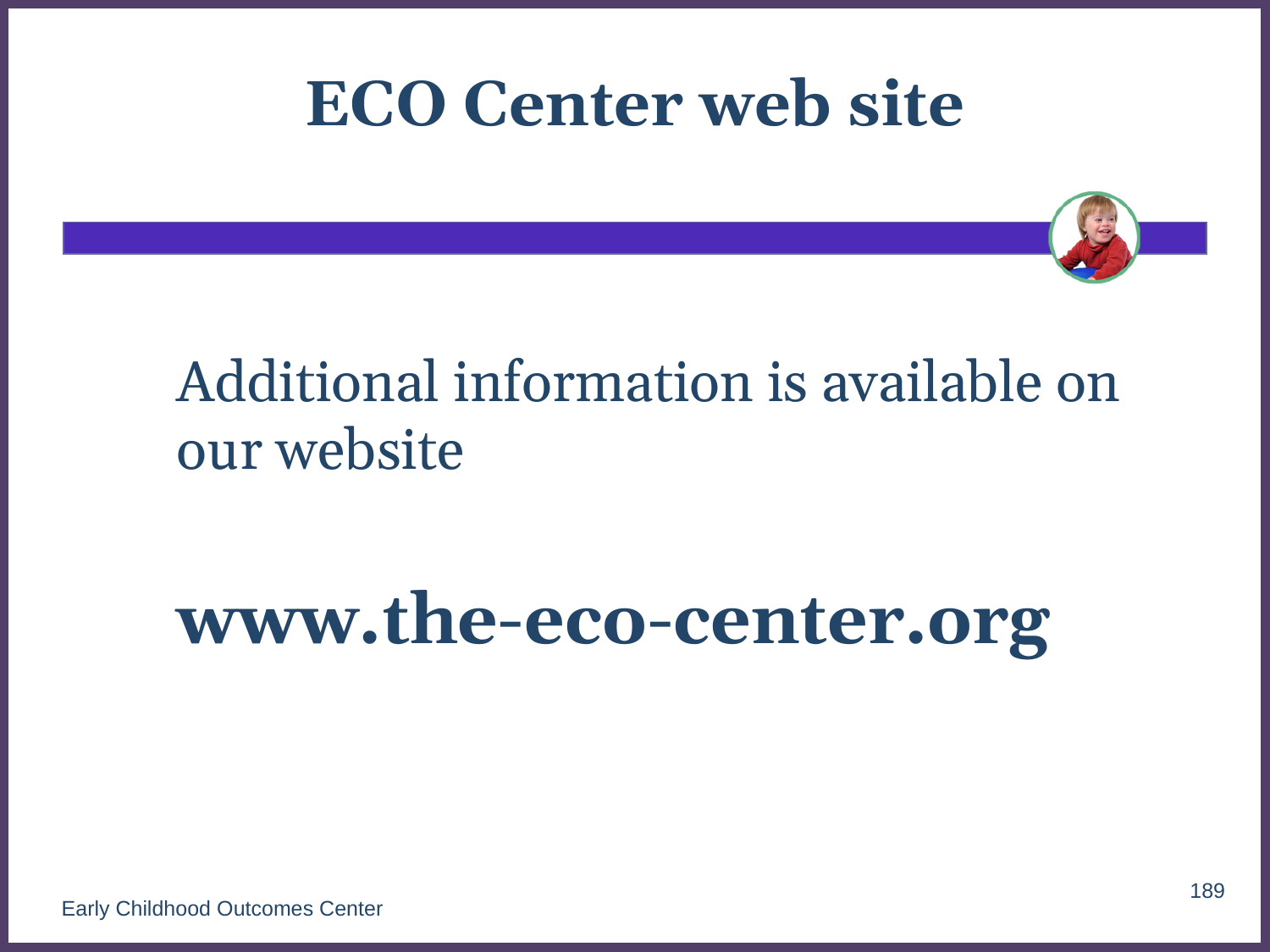

# ECO Center web site
	Additional information is available on our website

	www.the-eco-center.org
189
Early Childhood Outcomes Center